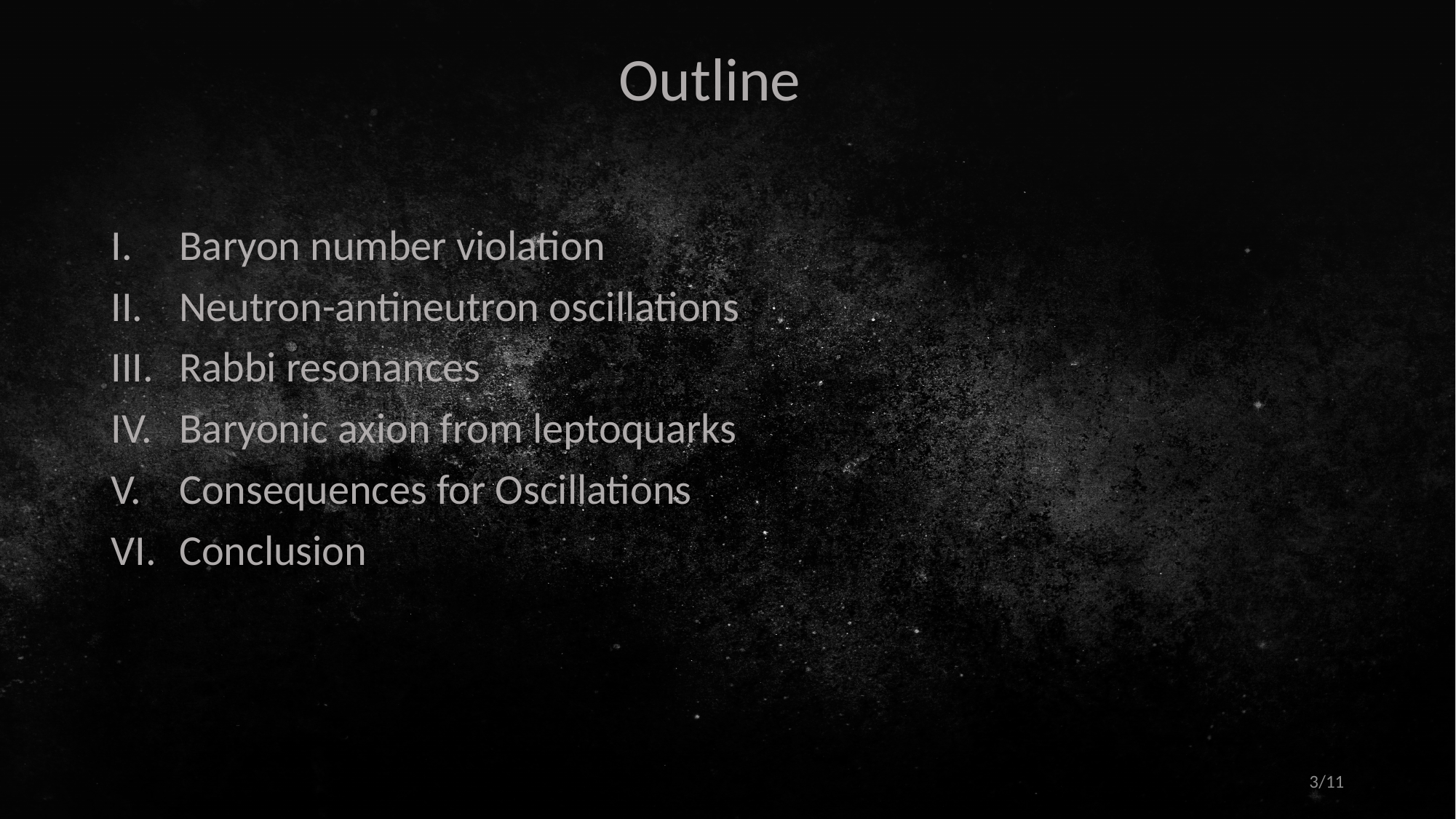

# Outline
Baryon number violation
Neutron-antineutron oscillations
Rabbi resonances
Baryonic axion from leptoquarks
Consequences for Oscillations
Conclusion
3/11